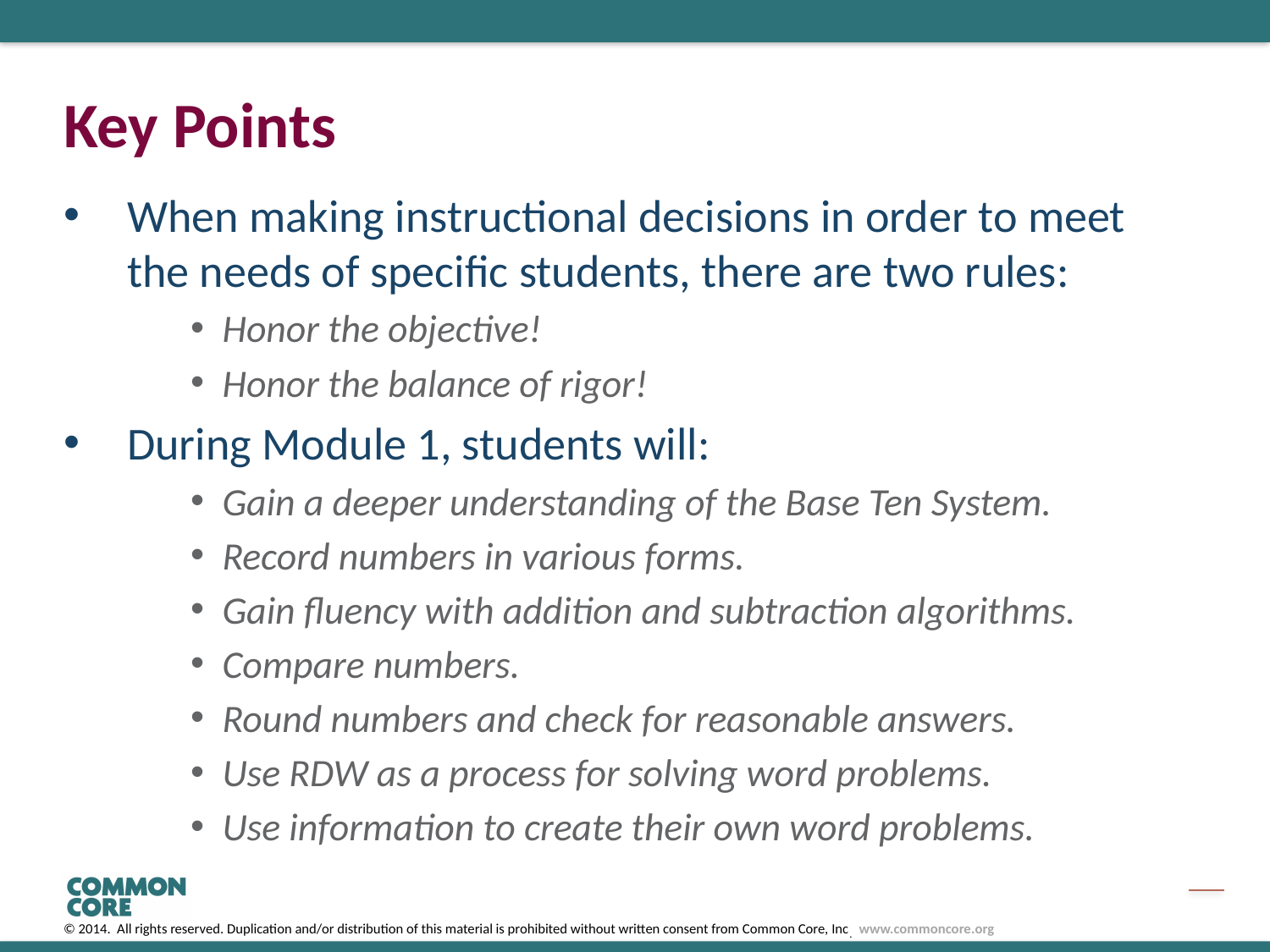

# Key Points
When making instructional decisions in order to meet the needs of specific students, there are two rules:
Honor the objective!
Honor the balance of rigor!
During Module 1, students will:
Gain a deeper understanding of the Base Ten System.
Record numbers in various forms.
Gain fluency with addition and subtraction algorithms.
Compare numbers.
Round numbers and check for reasonable answers.
Use RDW as a process for solving word problems.
Use information to create their own word problems.